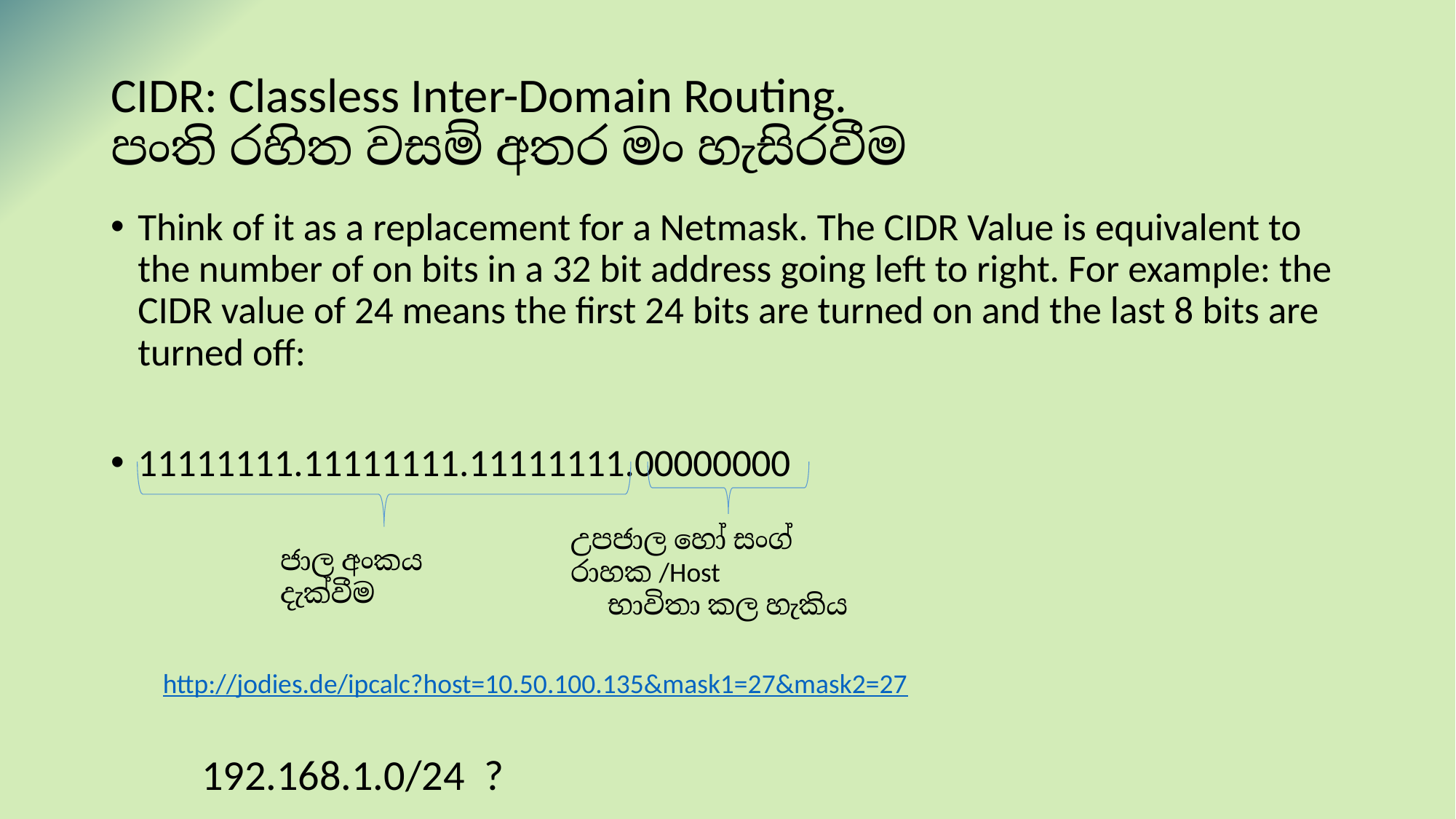

# CIDR: Classless Inter-Domain Routing. පංති රහිත වසම් අතර මං හැසිරවීම
Think of it as a replacement for a Netmask. The CIDR Value is equivalent to the number of on bits in a 32 bit address going left to right. For example: the CIDR value of 24 means the first 24 bits are turned on and the last 8 bits are turned off:

11111111.11111111.11111111.00000000

උපජාල හෝ සංග්‍රාහක /Host
භාවිතා කල හැකිය
ජාල අංකය දැක්වීම
http://jodies.de/ipcalc?host=10.50.100.135&mask1=27&mask2=27
192.168.1.0/24  ?